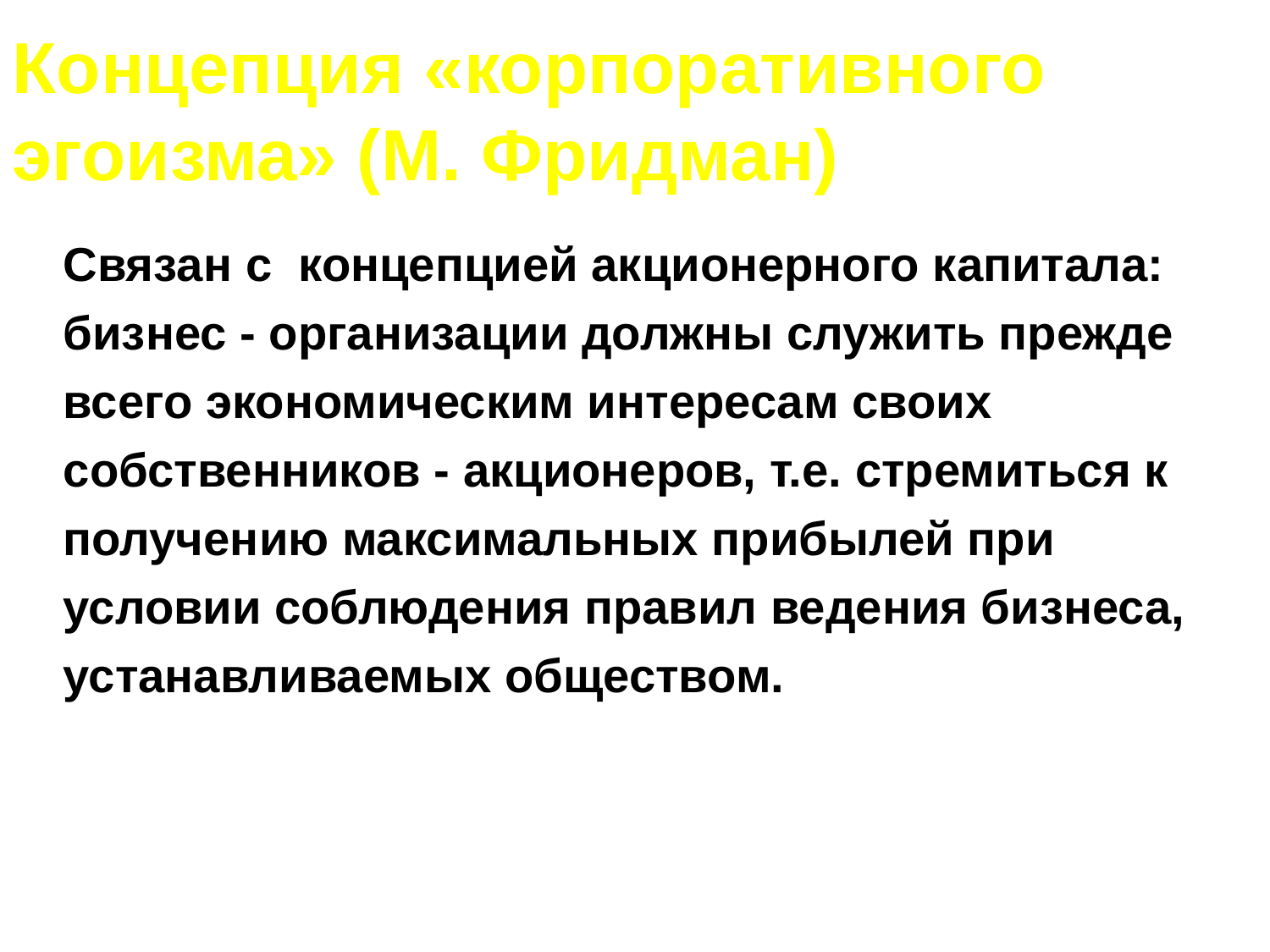

# Концепция «корпоративного эгоизма» (М. Фридман)
	Связан с  концепцией акционерного капитала:  бизнес - организации должны служить прежде всего экономическим интересам своих собственников - акционеров, т.е. стремиться к получению максимальных прибылей при условии соблюдения правил ведения бизнеса, устанавливаемых обществом.